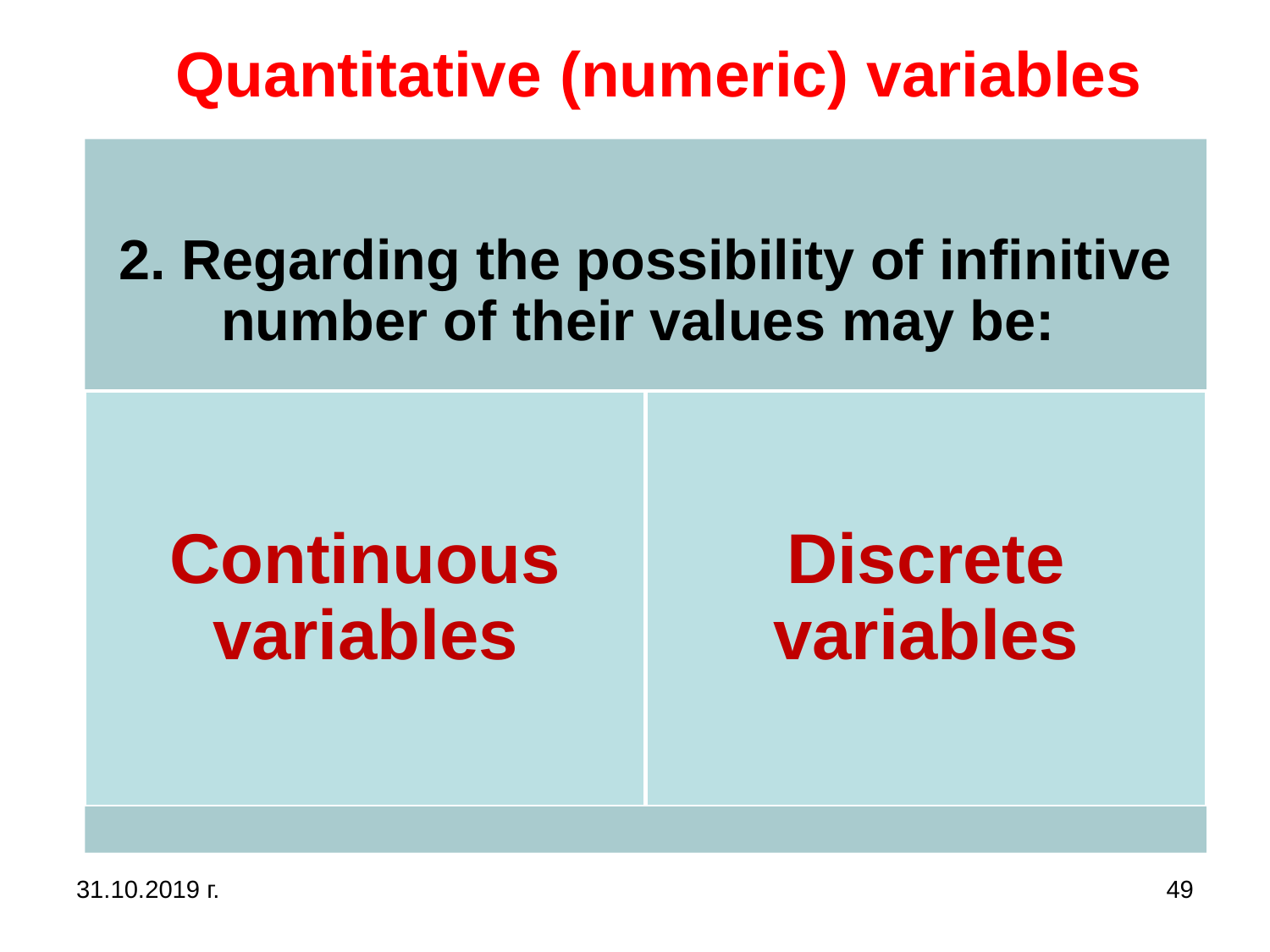

Quantitative (numeric) variables
2. Regarding the possibility of infinitive number of their values may be:
Continuous variables
Discrete variables
31.10.2019 г.
49